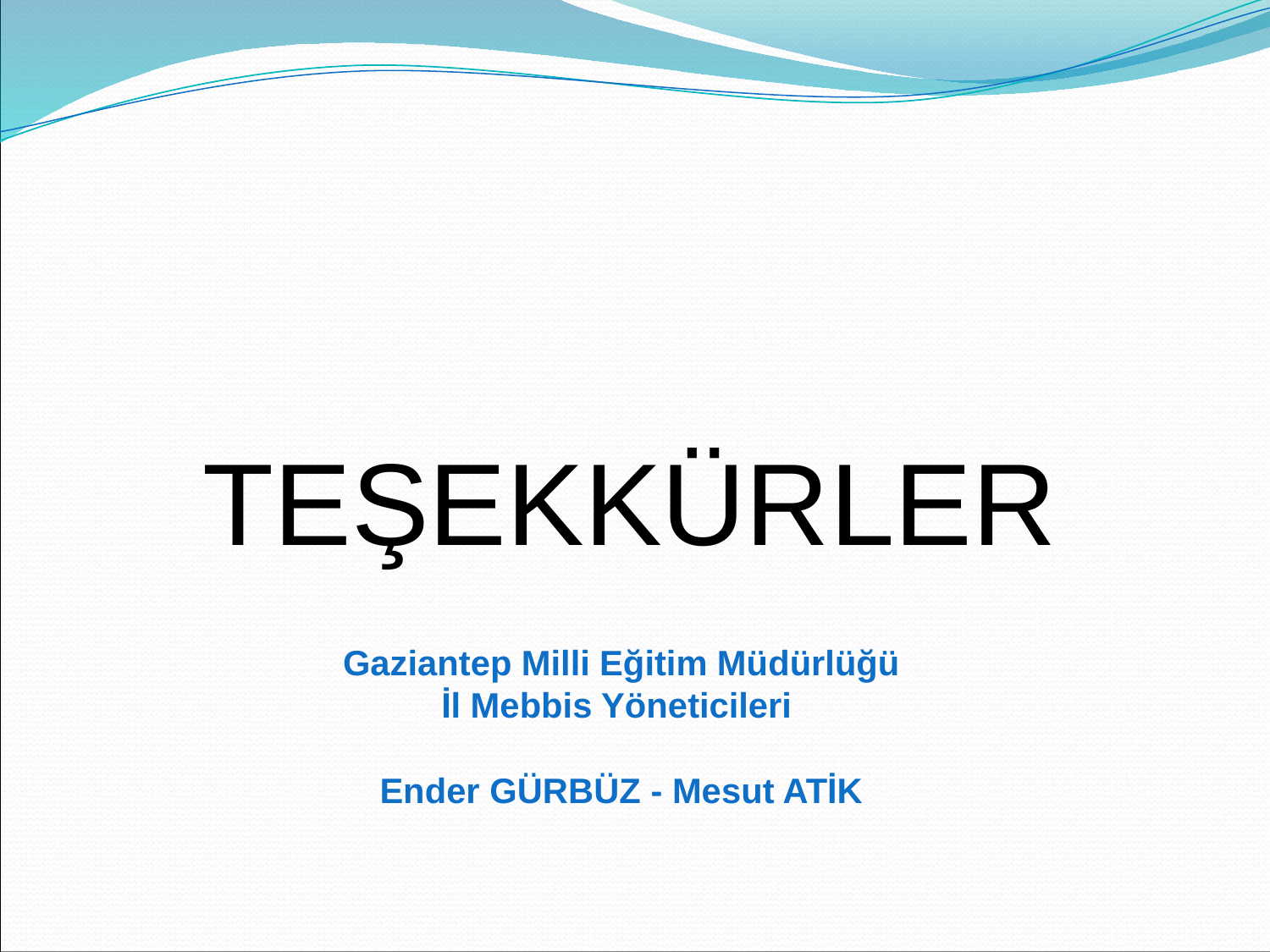

TEŞEKKÜRLER
Gaziantep Milli Eğitim Müdürlüğü
İl Mebbis Yöneticileri

Ender GÜRBÜZ - Mesut ATİK